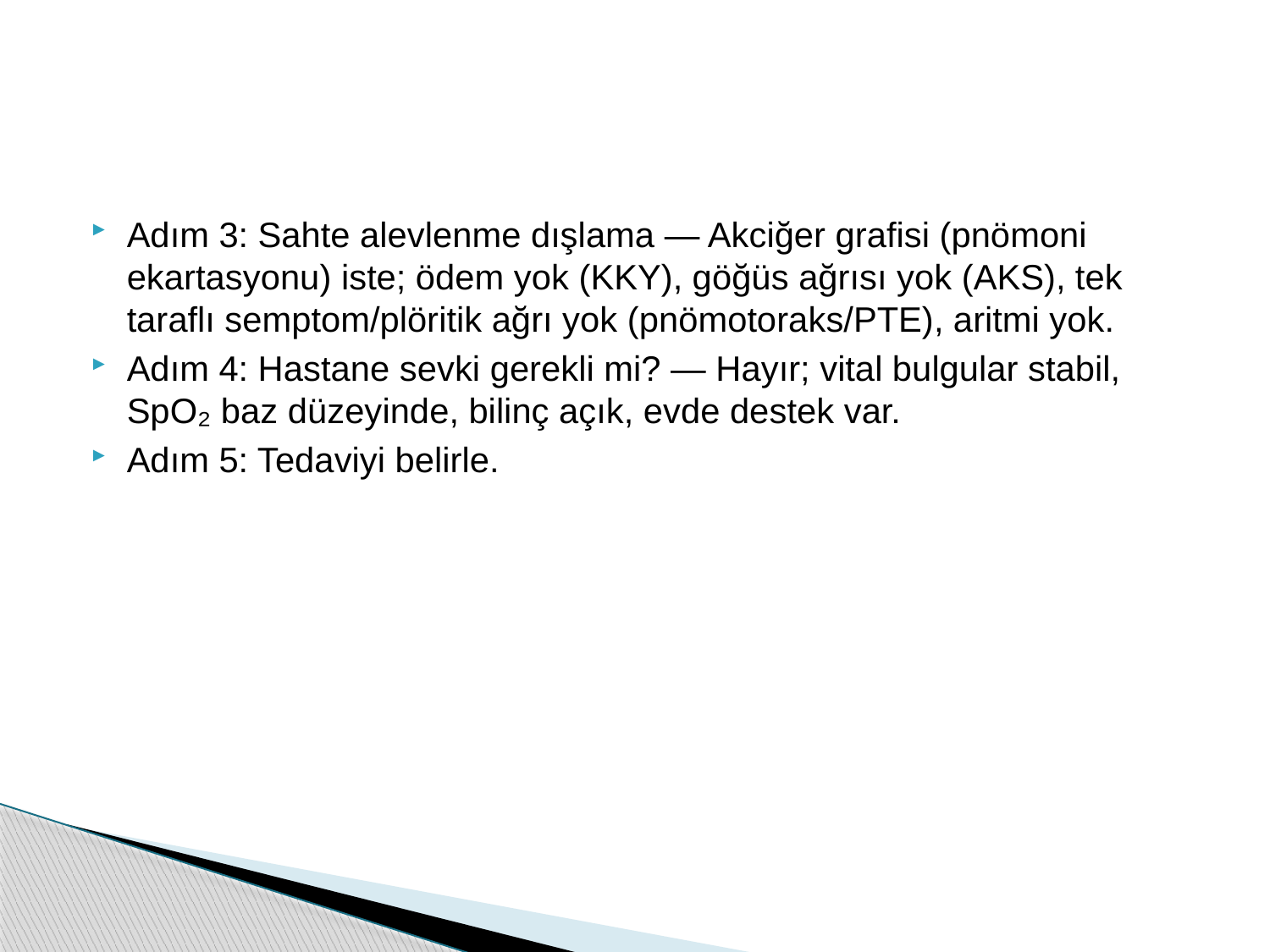

#
Adım 3: Sahte alevlenme dışlama — Akciğer grafisi (pnömoni ekartasyonu) iste; ödem yok (KKY), göğüs ağrısı yok (AKS), tek taraflı semptom/plöritik ağrı yok (pnömotoraks/PTE), aritmi yok.
Adım 4: Hastane sevki gerekli mi? — Hayır; vital bulgular stabil, SpO₂ baz düzeyinde, bilinç açık, evde destek var.
Adım 5: Tedaviyi belirle.